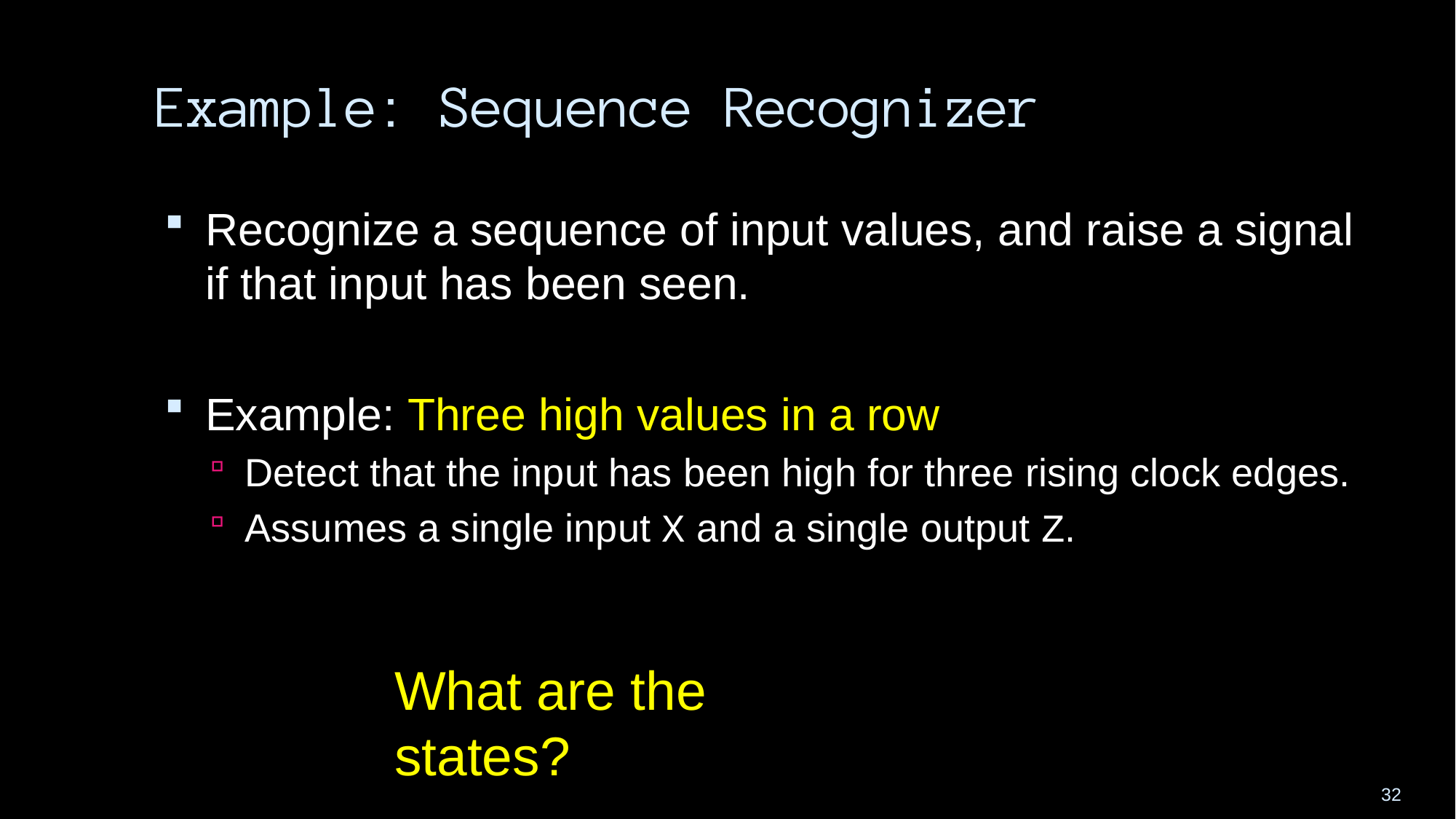

# Example: Sequence Recognizer
Recognize a sequence of input values, and raise a signal if that input has been seen.

Example: Three high values in a row
Detect that the input has been high for three rising clock edges.
Assumes a single input X and a single output Z.
What are the states?
32